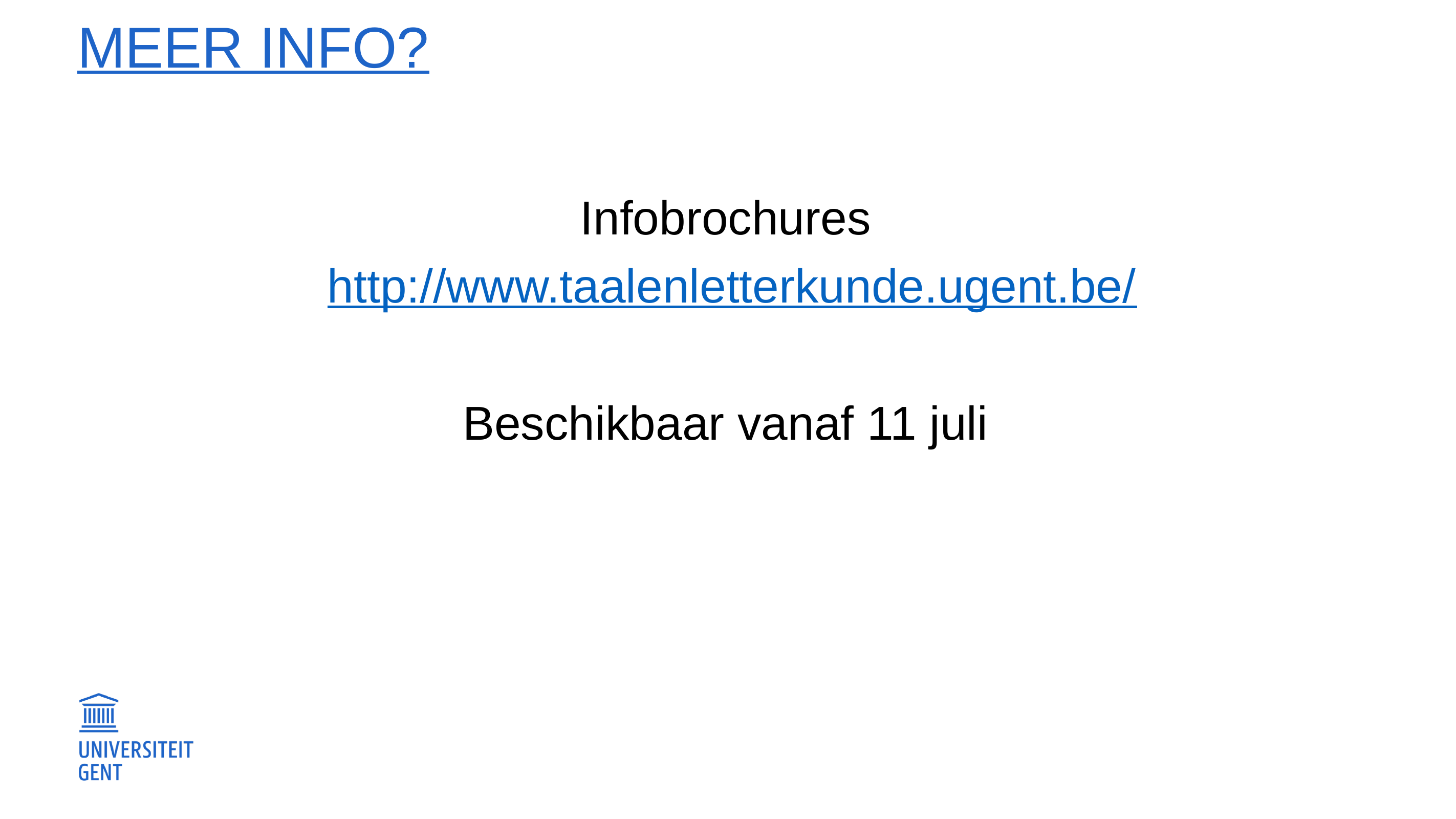

# Meer info?

Infobrochures
http://www.taalenletterkunde.ugent.be/

Beschikbaar vanaf 11 juli